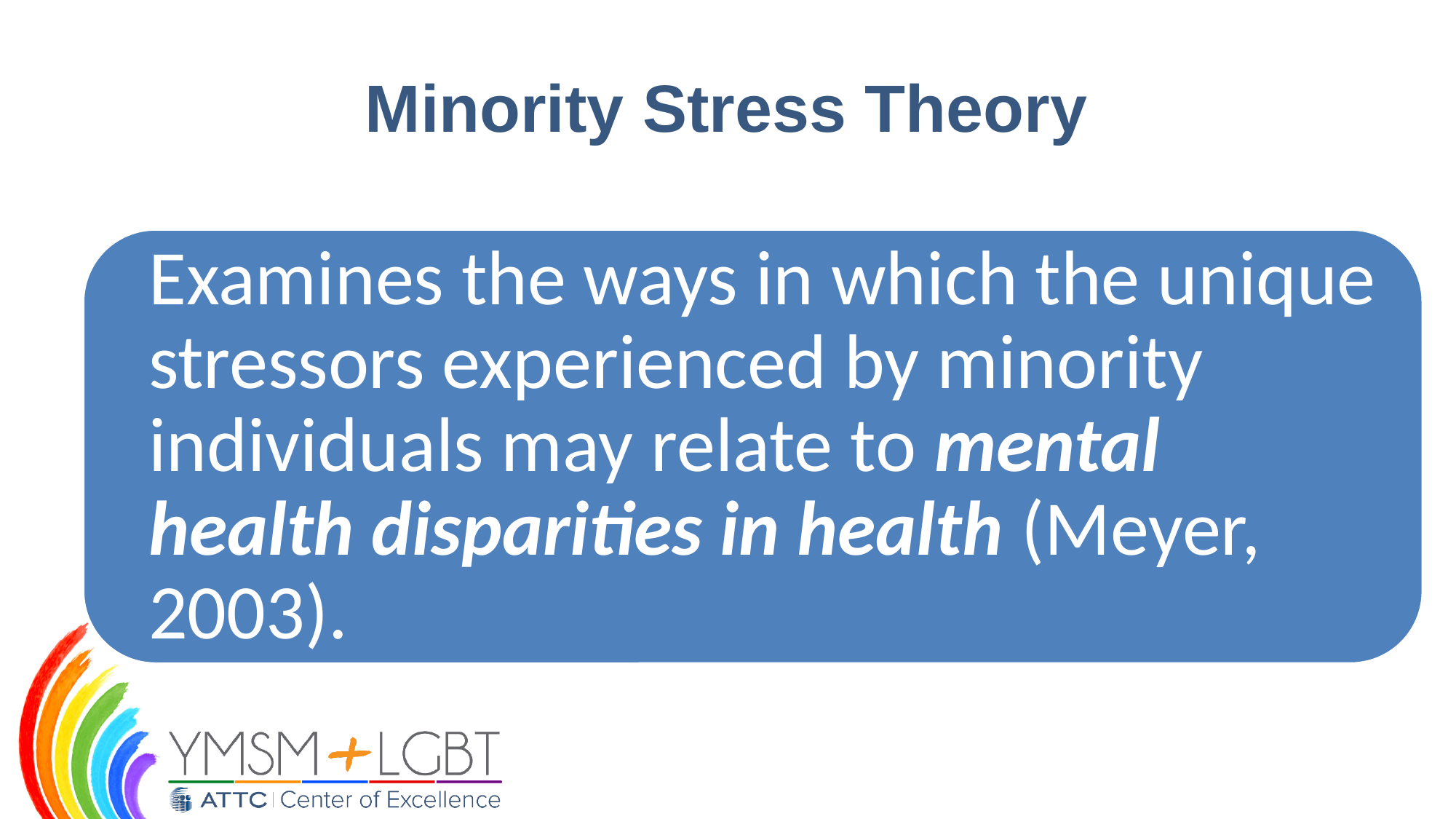

# Minority Stress Theory
Examines the ways in which the unique stressors experienced by minority individuals may relate to mental health disparities in health (Meyer, 2003).